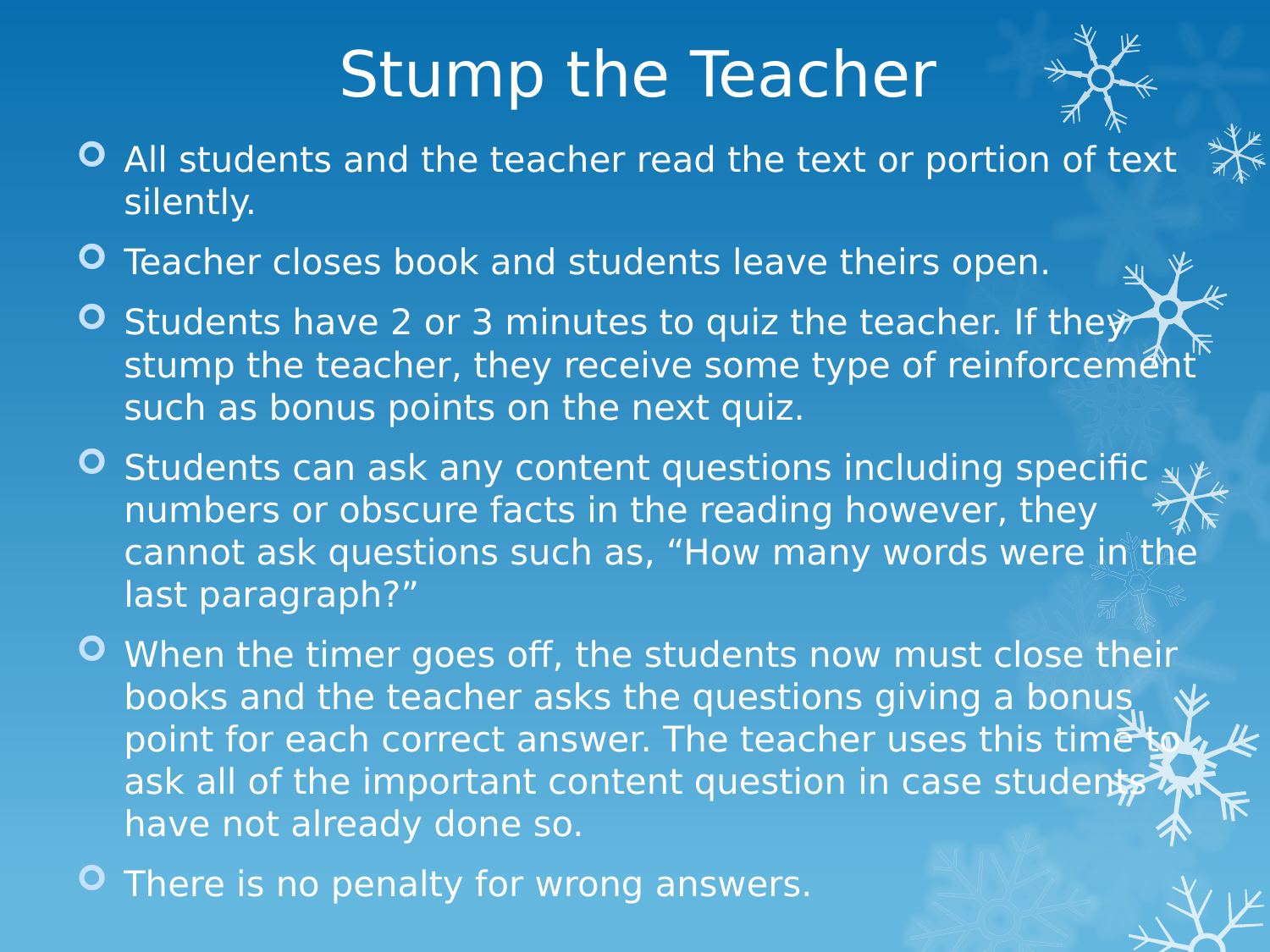

# Stump the Teacher
All students and the teacher read the text or portion of text silently.
Teacher closes book and students leave theirs open.
Students have 2 or 3 minutes to quiz the teacher. If they stump the teacher, they receive some type of reinforcement such as bonus points on the next quiz.
Students can ask any content questions including specific numbers or obscure facts in the reading however, they cannot ask questions such as, “How many words were in the last paragraph?”
When the timer goes off, the students now must close their books and the teacher asks the questions giving a bonus point for each correct answer. The teacher uses this time to ask all of the important content question in case students have not already done so.
There is no penalty for wrong answers.